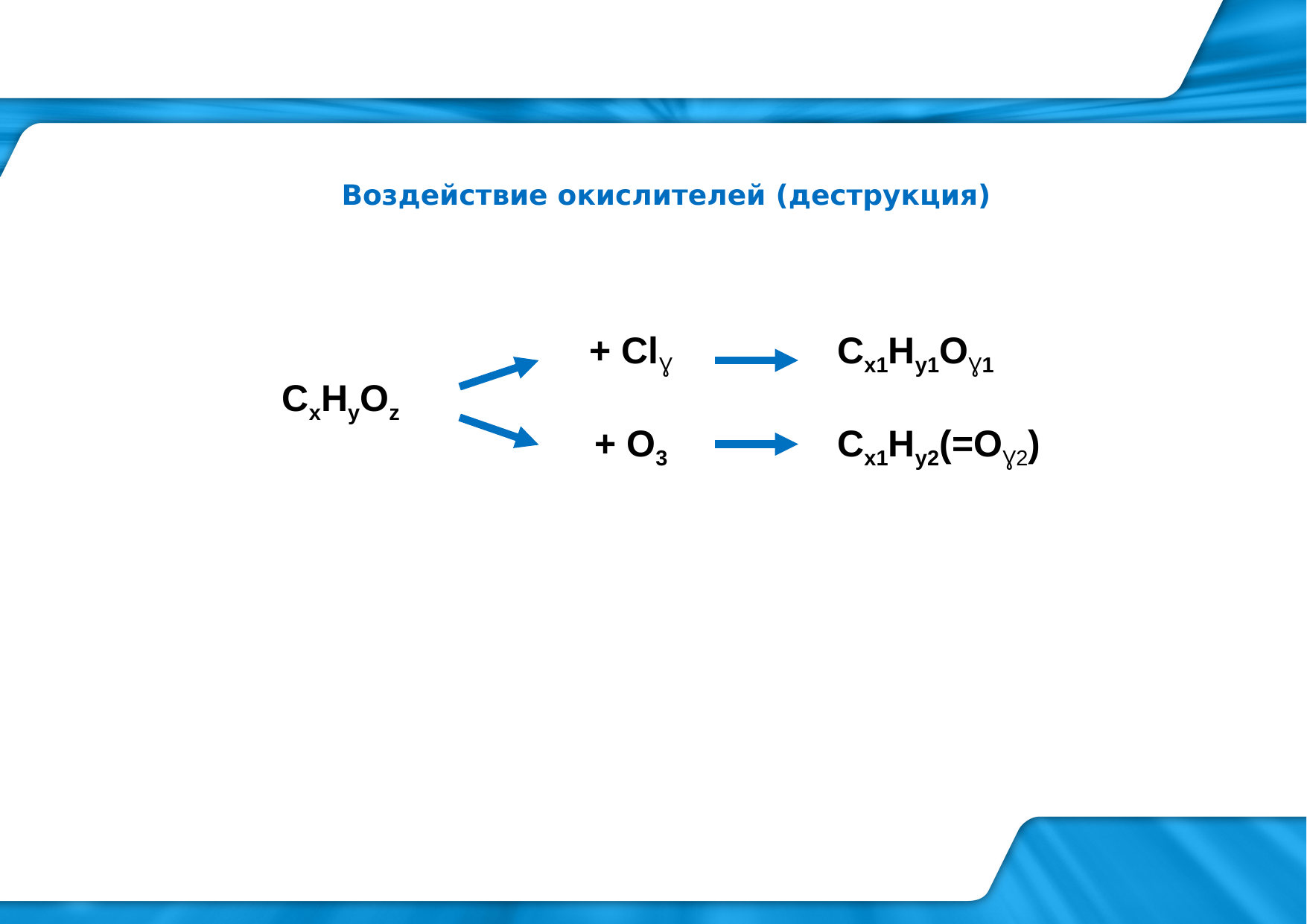

Воздействие окислителей (деструкция)
+ ClƔ
Cx1Hy1OƔ1
CxHyOz
+ O3
Cx1Hy2(=OƔ2)